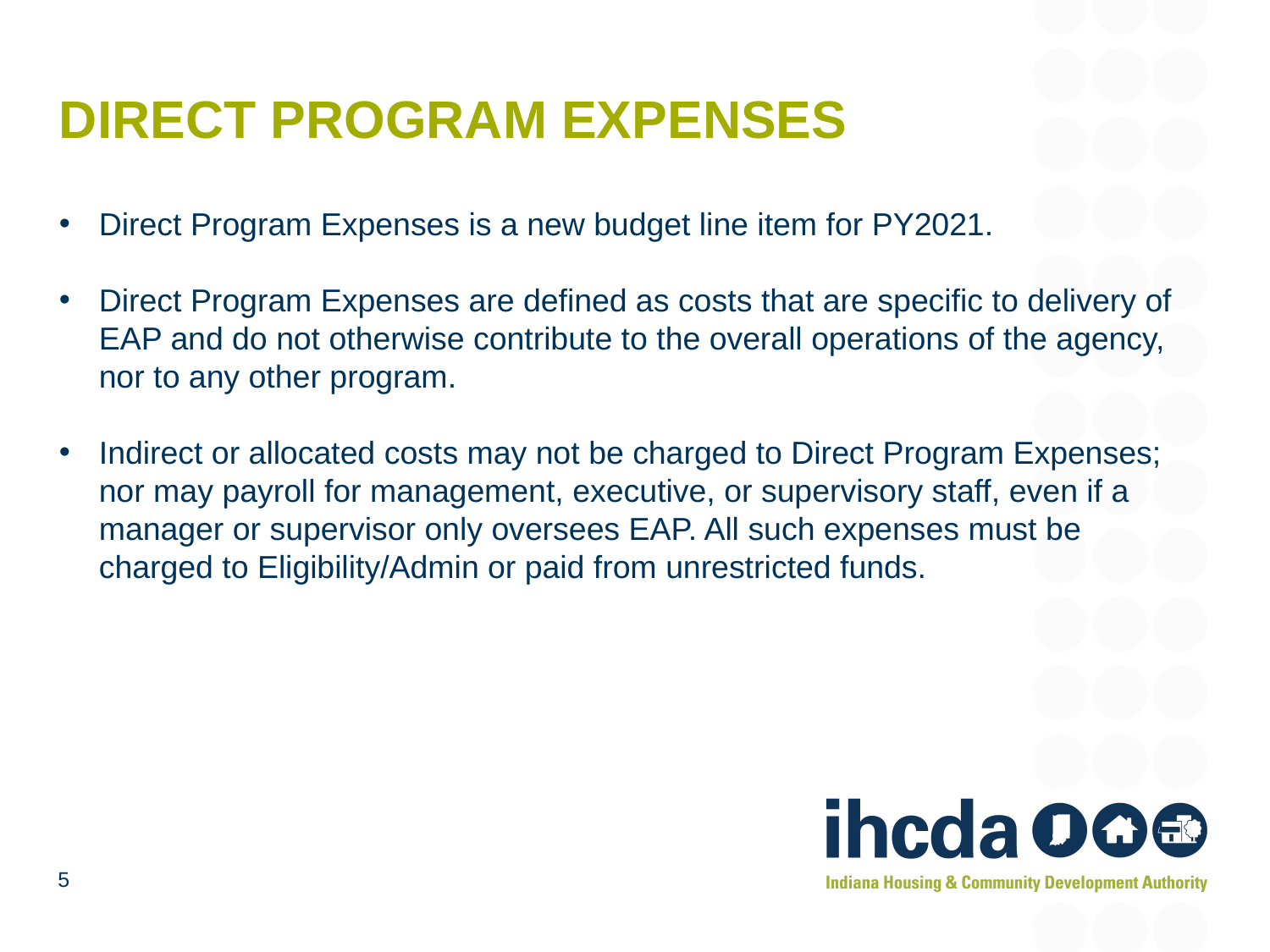

# DIRECT PROGRAM EXPENSES
Direct Program Expenses is a new budget line item for PY2021.

Direct Program Expenses are defined as costs that are specific to delivery of EAP and do not otherwise contribute to the overall operations of the agency, nor to any other program.

Indirect or allocated costs may not be charged to Direct Program Expenses; nor may payroll for management, executive, or supervisory staff, even if a manager or supervisor only oversees EAP. All such expenses must be charged to Eligibility/Admin or paid from unrestricted funds.
5